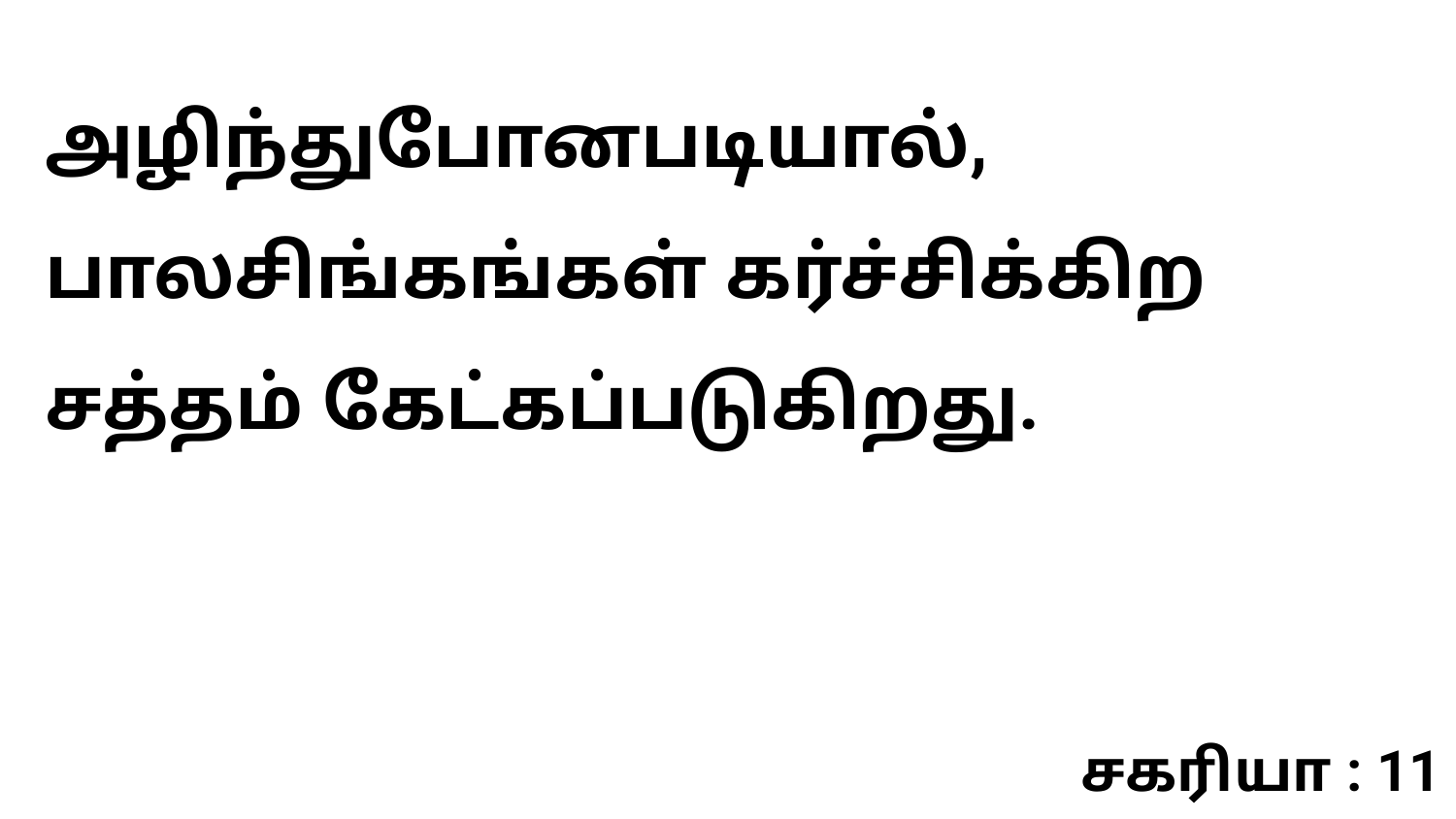

அழிந்துபோனபடியால், பாலசிங்கங்கள் கர்ச்சிக்கிற சத்தம் கேட்கப்படுகிறது.
சகரியா : 11